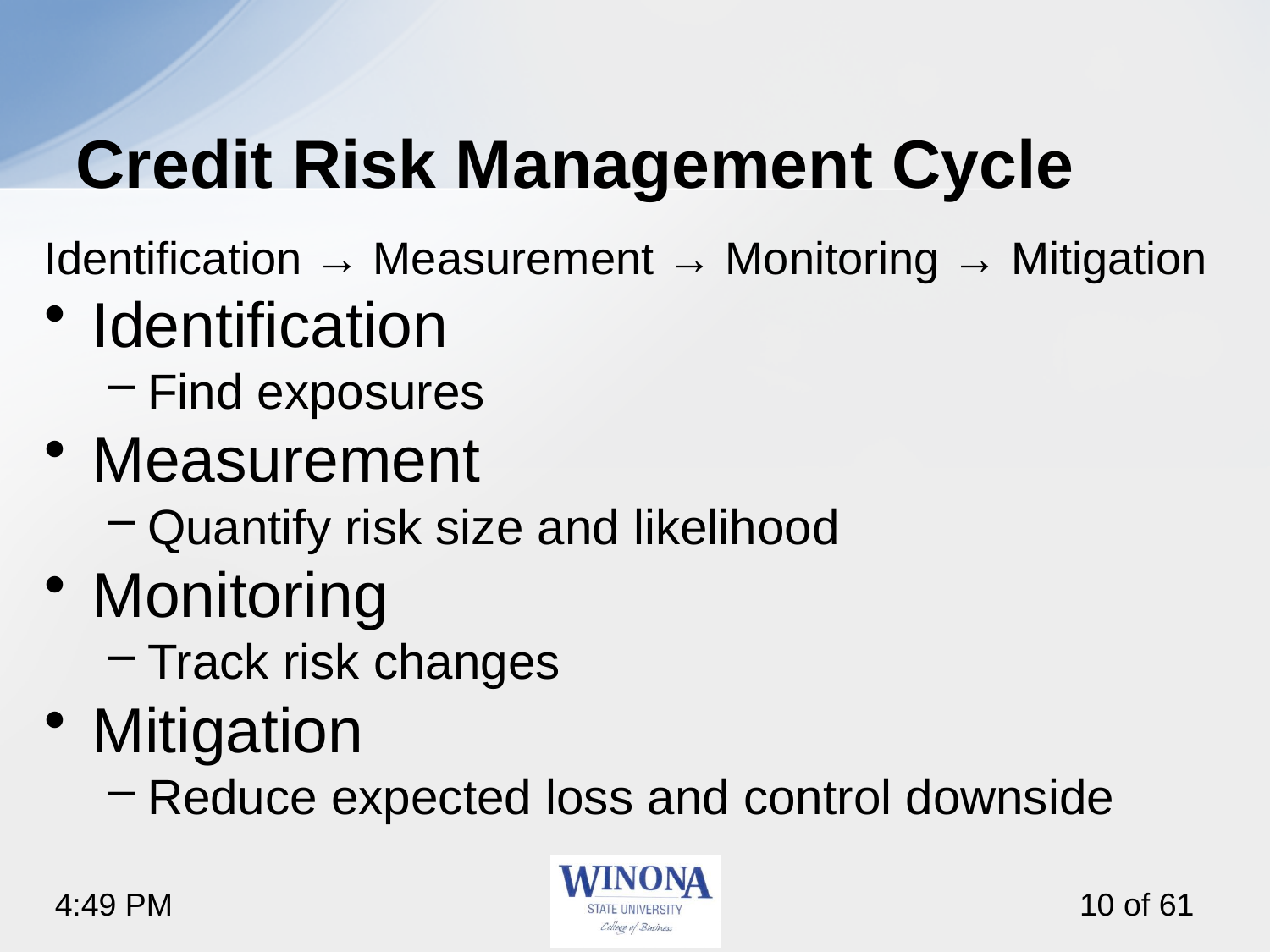

# Credit Risk Management Cycle
Identification → Measurement → Monitoring → Mitigation
Identification
Find exposures
Measurement
Quantify risk size and likelihood
Monitoring
Track risk changes
Mitigation
Reduce expected loss and control downside